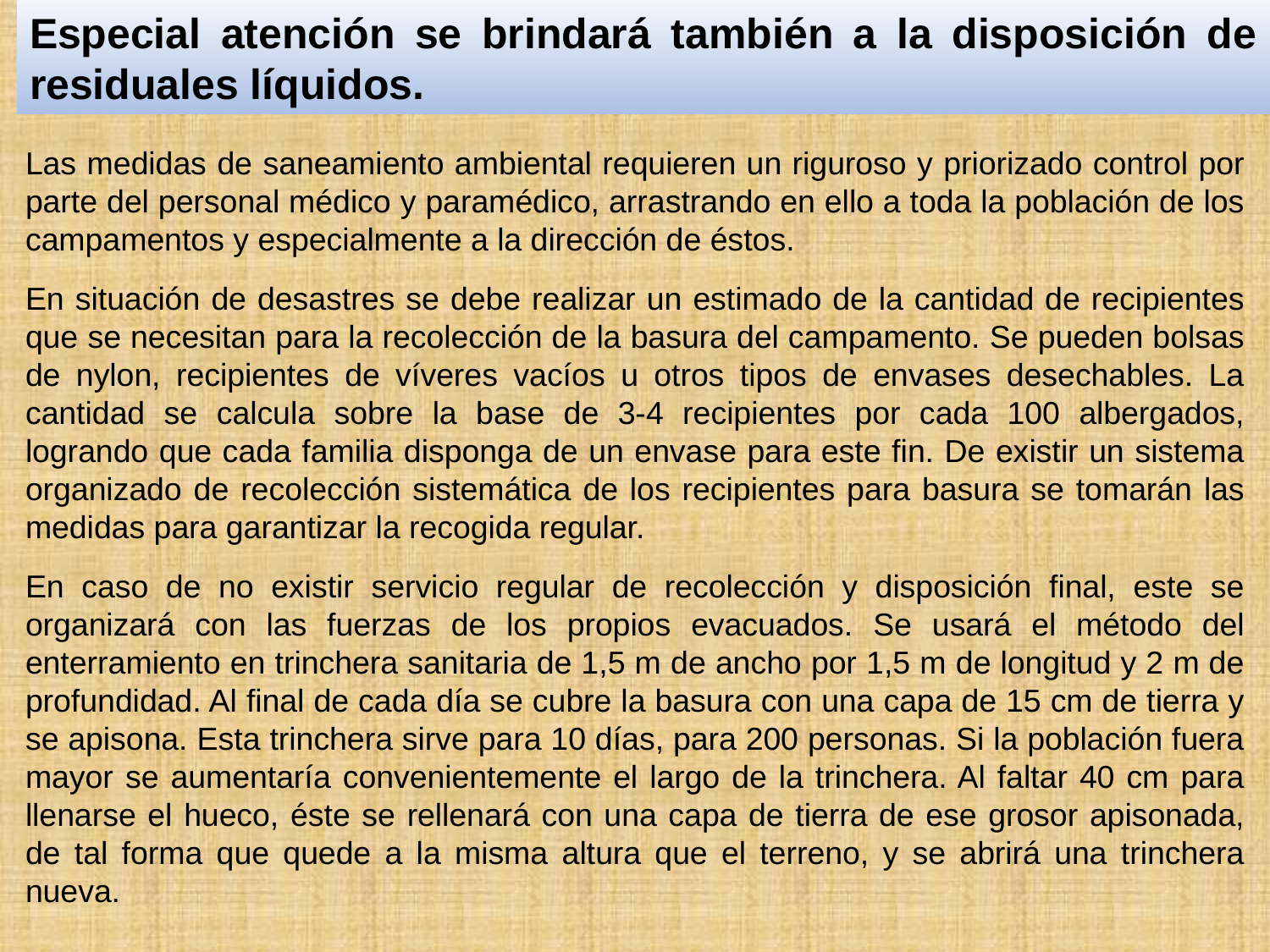

Especial atención se brindará también a la disposición de residuales líquidos.
Las medidas de saneamiento ambiental requieren un riguroso y priorizado control por parte del personal médico y paramédico, arrastrando en ello a toda la población de los campamentos y especialmente a la dirección de éstos.
En situación de desastres se debe realizar un estimado de la cantidad de recipientes que se necesitan para la recolección de la basura del campamento. Se pueden bolsas de nylon, recipientes de víveres vacíos u otros tipos de envases desechables. La cantidad se calcula sobre la base de 3-4 recipientes por cada 100 albergados, logrando que cada familia disponga de un envase para este fin. De existir un sistema organizado de recolección sistemática de los recipientes para basura se tomarán las medidas para garantizar la recogida regular.
En caso de no existir servicio regular de recolección y disposición final, este se organizará con las fuerzas de los propios evacuados. Se usará el método del enterramiento en trinchera sanitaria de 1,5 m de ancho por 1,5 m de longitud y 2 m de profundidad. Al final de cada día se cubre la basura con una capa de 15 cm de tierra y se apisona. Esta trinchera sirve para 10 días, para 200 personas. Si la población fuera mayor se aumentaría convenientemente el largo de la trinchera. Al faltar 40 cm para llenarse el hueco, éste se rellenará con una capa de tierra de ese grosor apisonada, de tal forma que quede a la misma altura que el terreno, y se abrirá una trinchera nueva.